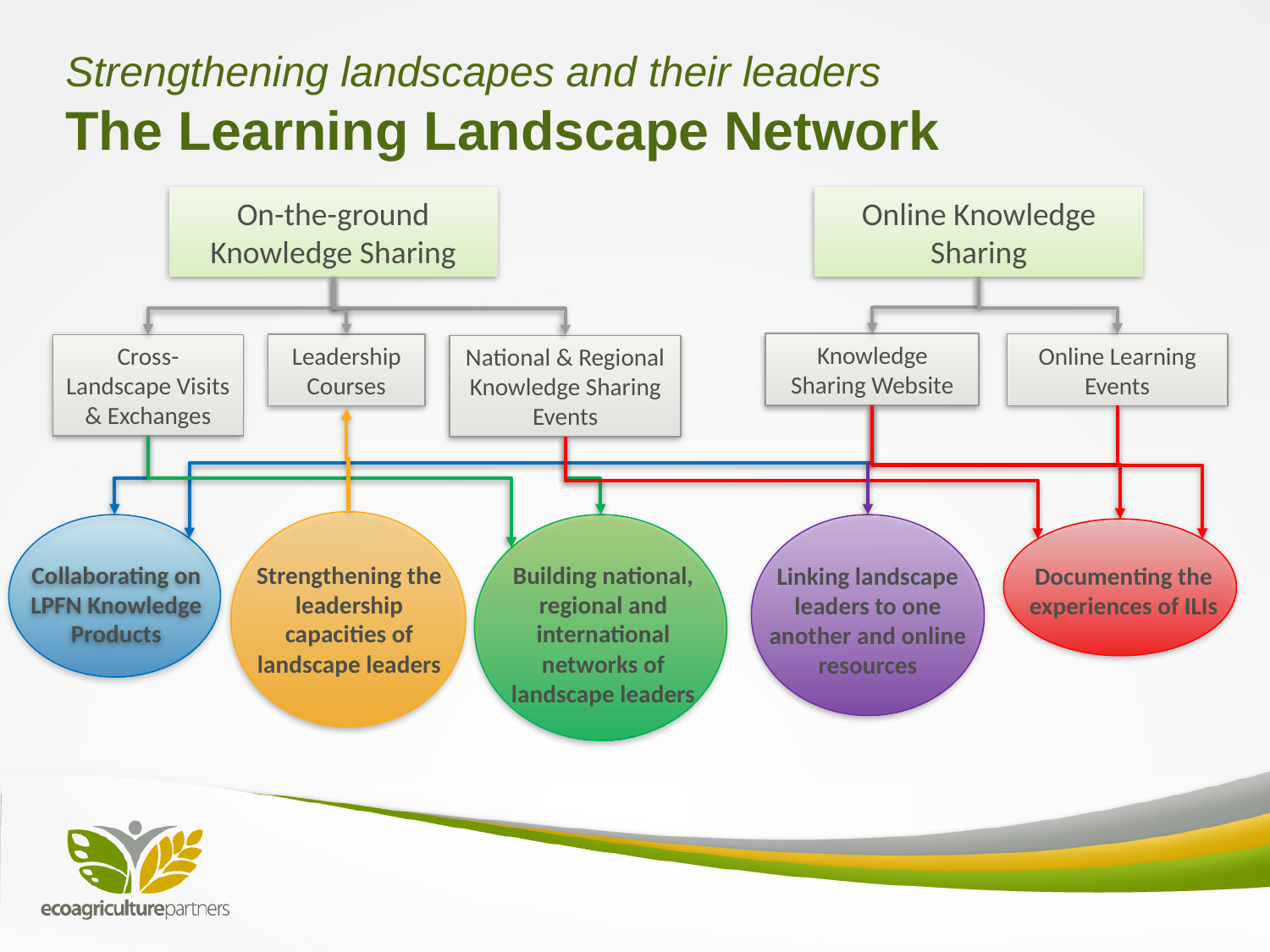

# Strengthening landscapes and their leaders The Learning Landscape Network
Online Knowledge Sharing
On-the-ground Knowledge Sharing
Knowledge Sharing Website
Online Learning Events
Leadership Courses
Cross-Landscape Visits & Exchanges
National & Regional Knowledge Sharing Events

Collaborating on LPFN Knowledge Products
Strengthening the leadership capacities of landscape leaders
Building national, regional and international networks of landscape leaders
Linking landscape leaders to one another and online resources
Documenting the experiences of ILIs